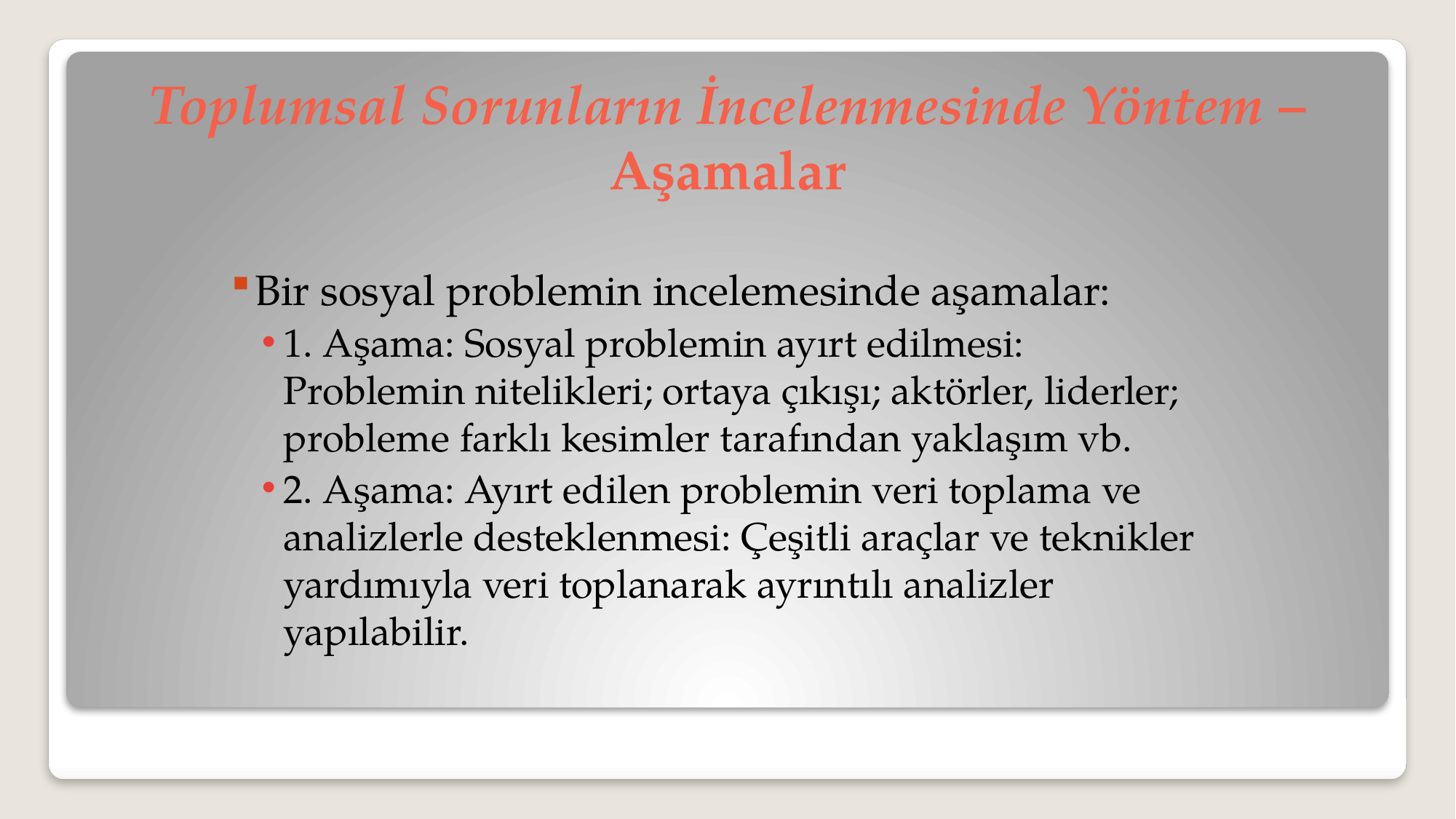

# Toplumsal Sorunların İncelenmesinde Yöntem – Aşamalar
Bir sosyal problemin incelemesinde aşamalar:
1. Aşama: Sosyal problemin ayırt edilmesi: Problemin nitelikleri; ortaya çıkışı; aktörler, liderler; probleme farklı kesimler tarafından yaklaşım vb.
2. Aşama: Ayırt edilen problemin veri toplama ve analizlerle desteklenmesi: Çeşitli araçlar ve teknikler yardımıyla veri toplanarak ayrıntılı analizler yapılabilir.